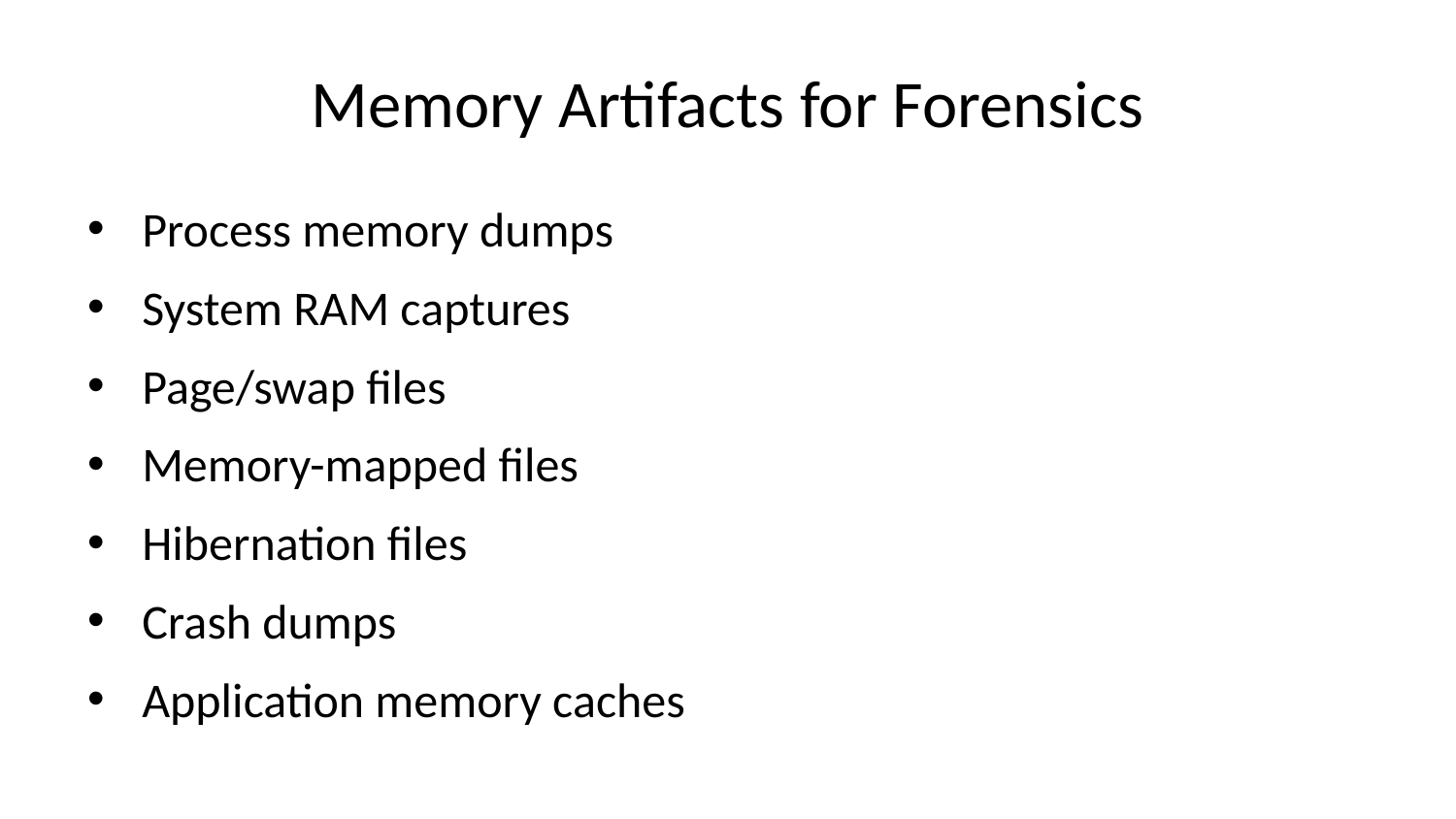

# Memory Artifacts for Forensics
Process memory dumps
System RAM captures
Page/swap files
Memory-mapped files
Hibernation files
Crash dumps
Application memory caches